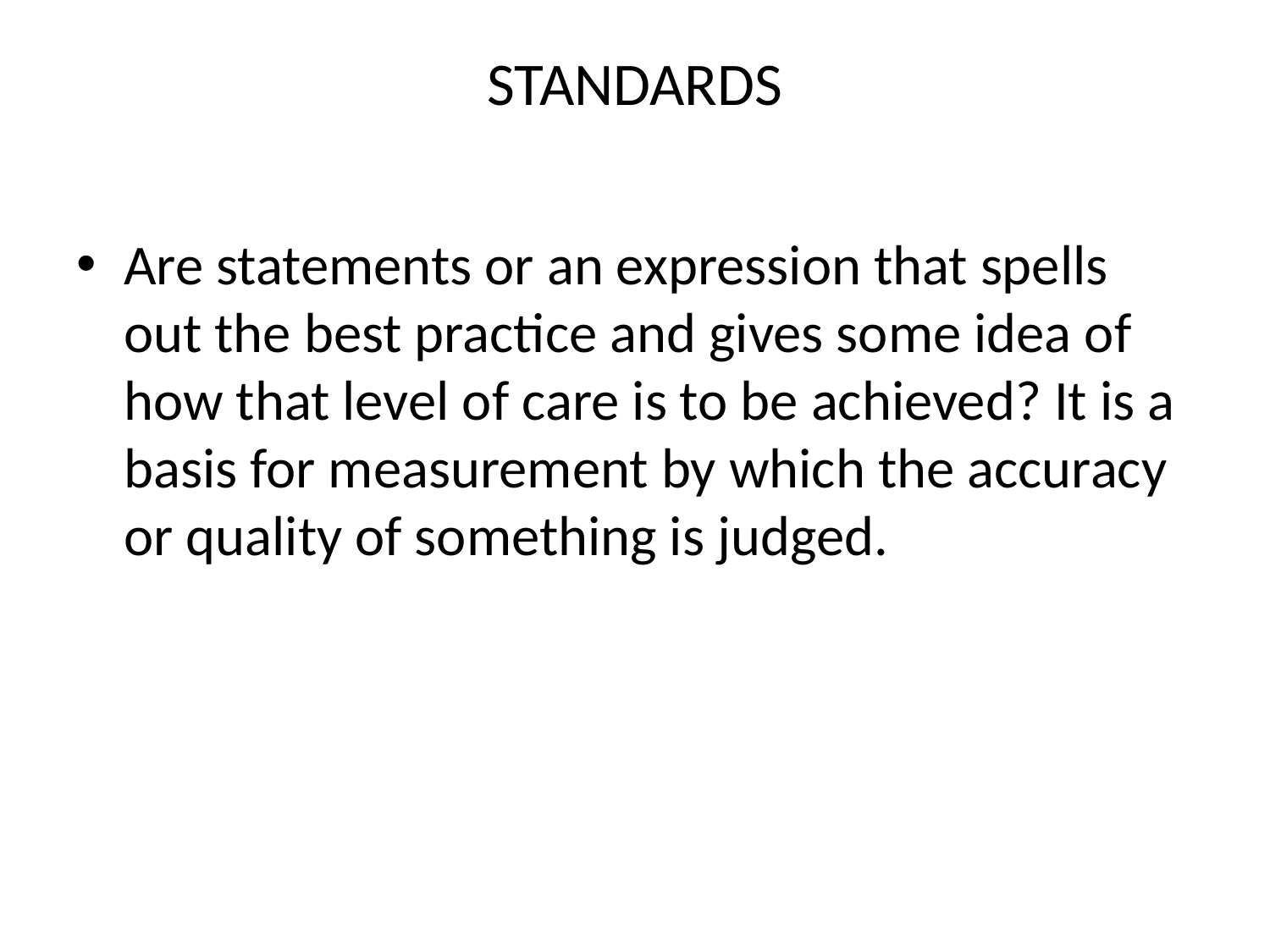

# STANDARDS
Are statements or an expression that spells out the best practice and gives some idea of how that level of care is to be achieved? It is a basis for measurement by which the accuracy or quality of something is judged.